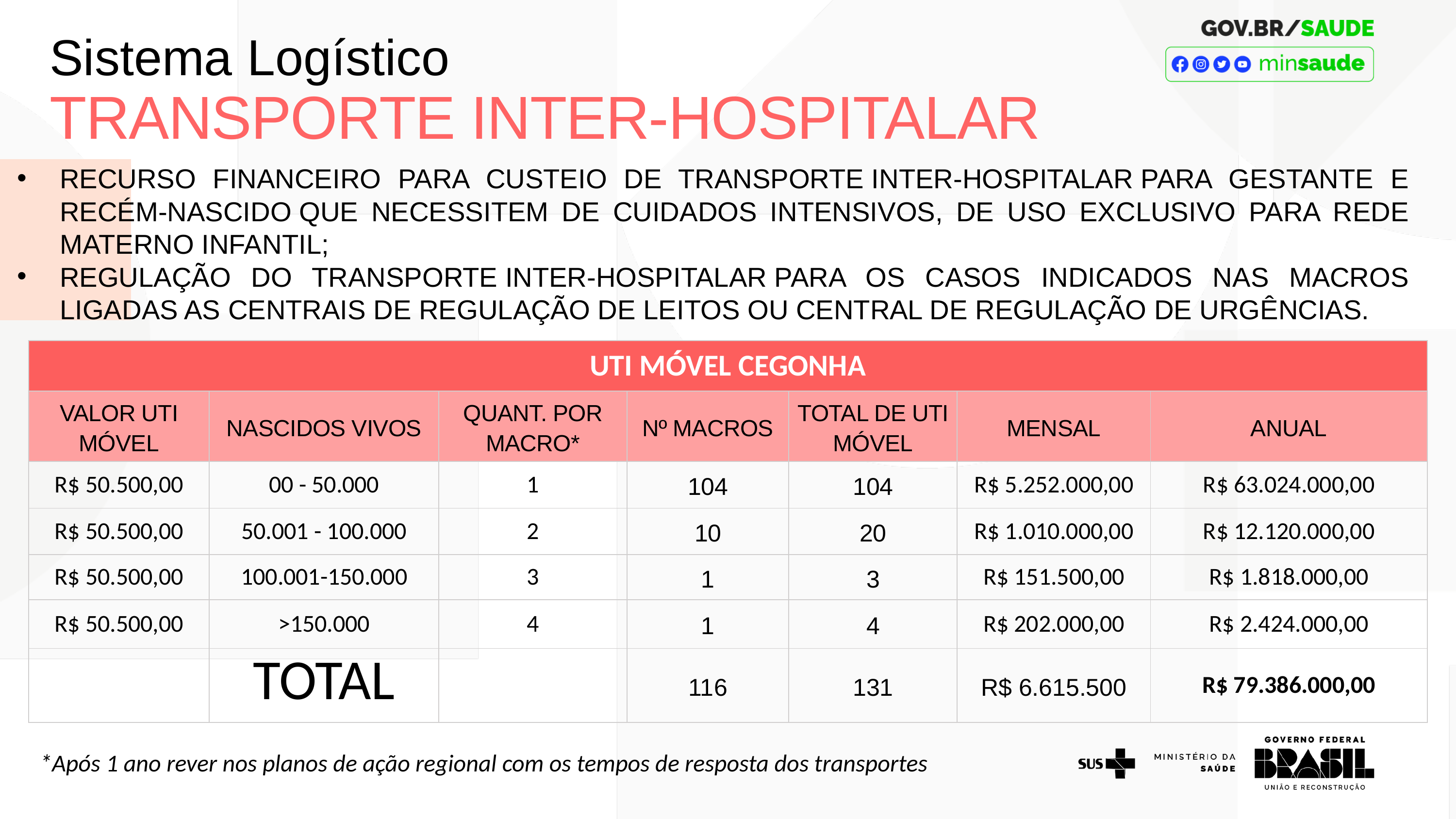

Sistema Logístico
TRANSPORTE INTER-HOSPITALAR

RECURSO FINANCEIRO PARA CUSTEIO DE TRANSPORTE INTER-HOSPITALAR PARA GESTANTE E RECÉM-NASCIDO QUE NECESSITEM DE CUIDADOS INTENSIVOS, DE USO EXCLUSIVO PARA REDE MATERNO INFANTIL;
REGULAÇÃO DO TRANSPORTE INTER-HOSPITALAR PARA OS CASOS INDICADOS NAS MACROS LIGADAS AS CENTRAIS DE REGULAÇÃO DE LEITOS OU CENTRAL DE REGULAÇÃO DE URGÊNCIAS.
| UTI MÓVEL CEGONHA |  |  |  |  |  |  |
| --- | --- | --- | --- | --- | --- | --- |
| VALOR UTI MÓVEL | NASCIDOS VIVOS | QUANT. POR MACRO\* | Nº MACROS | TOTAL DE UTI MÓVEL | MENSAL | ANUAL |
| R$ 50.500,00 | 00 - 50.000 | 1 | 104 | 104 | R$ 5.252.000,00 | R$ 63.024.000,00 |
| R$ 50.500,00 | 50.001 - 100.000 | 2 | 10 | 20 | R$ 1.010.000,00 | R$ 12.120.000,00 |
| R$ 50.500,00 | 100.001-150.000 | 3 | 1 | 3 | R$ 151.500,00 | R$ 1.818.000,00 |
| R$ 50.500,00 | >150.000 | 4 | 1 | 4 | R$ 202.000,00 | R$ 2.424.000,00 |
|  | TOTAL |  | 116 | 131 | R$ 6.615.500 | R$ 79.386.000,00 |

*Após 1 ano rever nos planos de ação regional com os tempos de resposta dos transportes